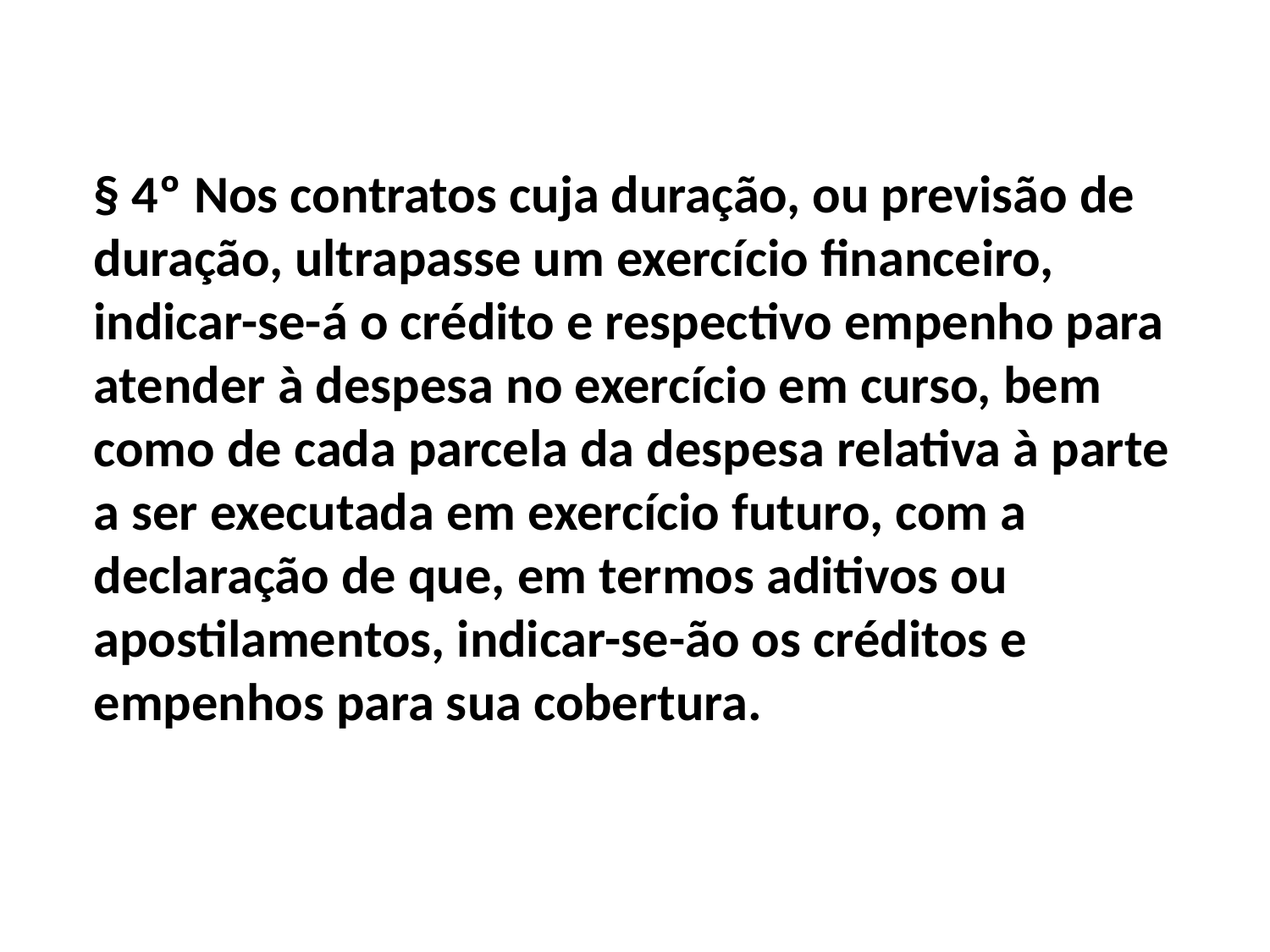

§ 4º Nos contratos cuja duração, ou previsão de duração, ultrapasse um exercício financeiro, indicar-se-á o crédito e respectivo empenho para atender à despesa no exercício em curso, bem como de cada parcela da despesa relativa à parte a ser executada em exercício futuro, com a declaração de que, em termos aditivos ou apostilamentos, indicar-se-ão os créditos e empenhos para sua cobertura.